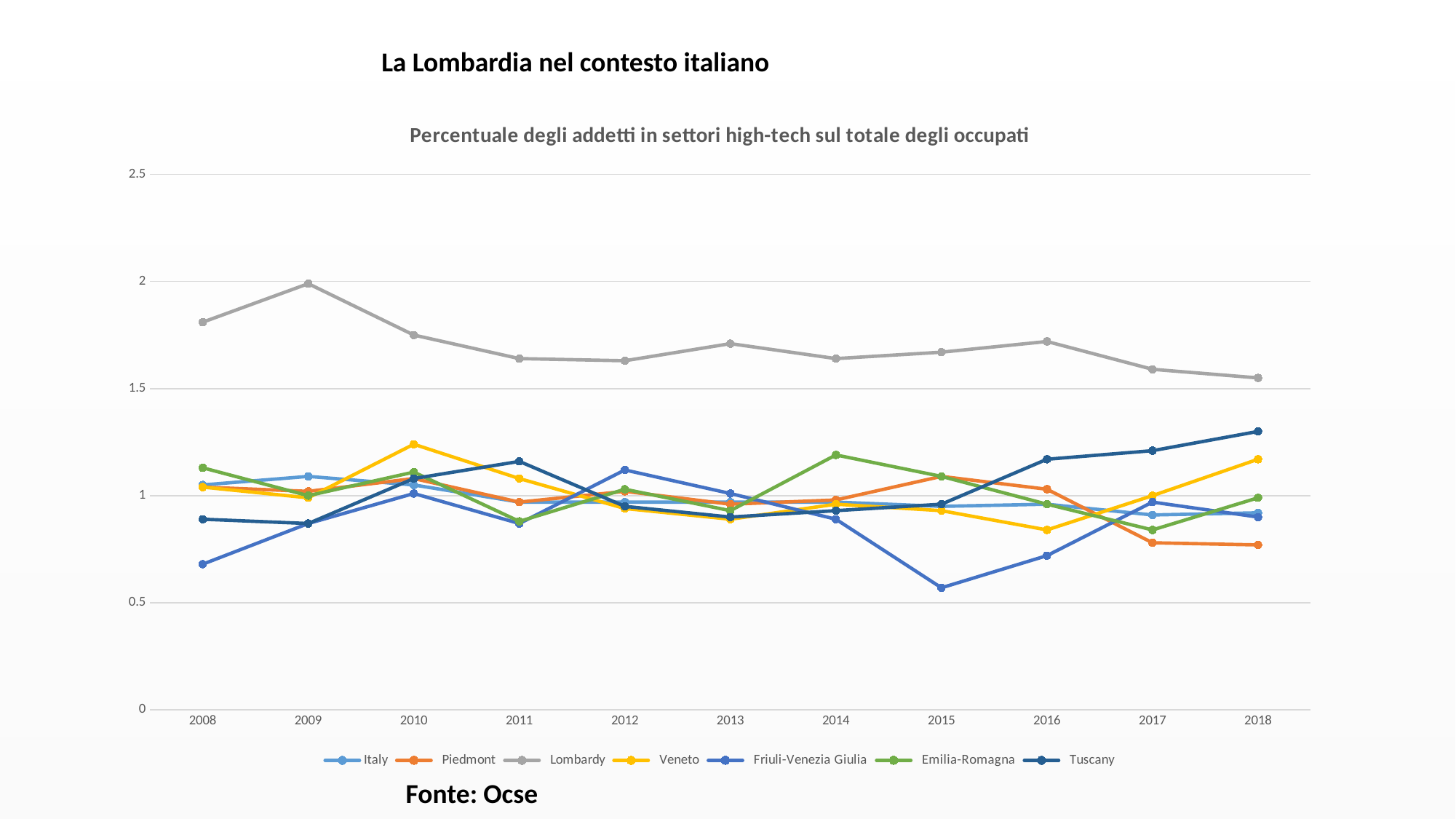

La Lombardia nel contesto italiano

### Chart: Percentuale degli addetti in settori high-tech sul totale degli occupati

| Category | Italy |   Piedmont |   Lombardy |   Veneto |   Friuli-Venezia Giulia |   Emilia-Romagna |   Tuscany |
|---|---|---|---|---|---|---|---|
| 2008 | 1.05 | 1.04 | 1.81 | 1.04 | 0.68 | 1.129999999999999 | 0.89 |
| 2009 | 1.09 | 1.02 | 1.9900000000000009 | 0.99 | 0.8700000000000004 | 1.0 | 0.8700000000000004 |
| 2010 | 1.05 | 1.08 | 1.75 | 1.24 | 1.01 | 1.11 | 1.08 |
| 2011 | 0.9700000000000004 | 0.9700000000000004 | 1.6400000000000001 | 1.08 | 0.8700000000000004 | 0.88 | 1.159999999999999 |
| 2012 | 0.9700000000000004 | 1.02 | 1.6300000000000001 | 0.9400000000000004 | 1.12 | 1.03 | 0.9500000000000004 |
| 2013 | 0.9700000000000004 | 0.9600000000000004 | 1.71 | 0.89 | 1.01 | 0.93 | 0.9 |
| 2014 | 0.9700000000000004 | 0.98 | 1.6400000000000001 | 0.9600000000000004 | 0.89 | 1.1900000000000008 | 0.93 |
| 2015 | 0.9500000000000004 | 1.09 | 1.6700000000000008 | 0.93 | 0.57 | 1.09 | 0.9600000000000004 |
| 2016 | 0.9600000000000004 | 1.03 | 1.72 | 0.8400000000000004 | 0.7200000000000004 | 0.9600000000000004 | 1.1700000000000008 |
| 2017 | 0.91 | 0.78 | 1.59 | 1.0 | 0.9700000000000004 | 0.8400000000000004 | 1.21 |
| 2018 | 0.92 | 0.7700000000000005 | 1.55 | 1.1700000000000008 | 0.9 | 0.99 | 1.3 |
Fonte: Ocse